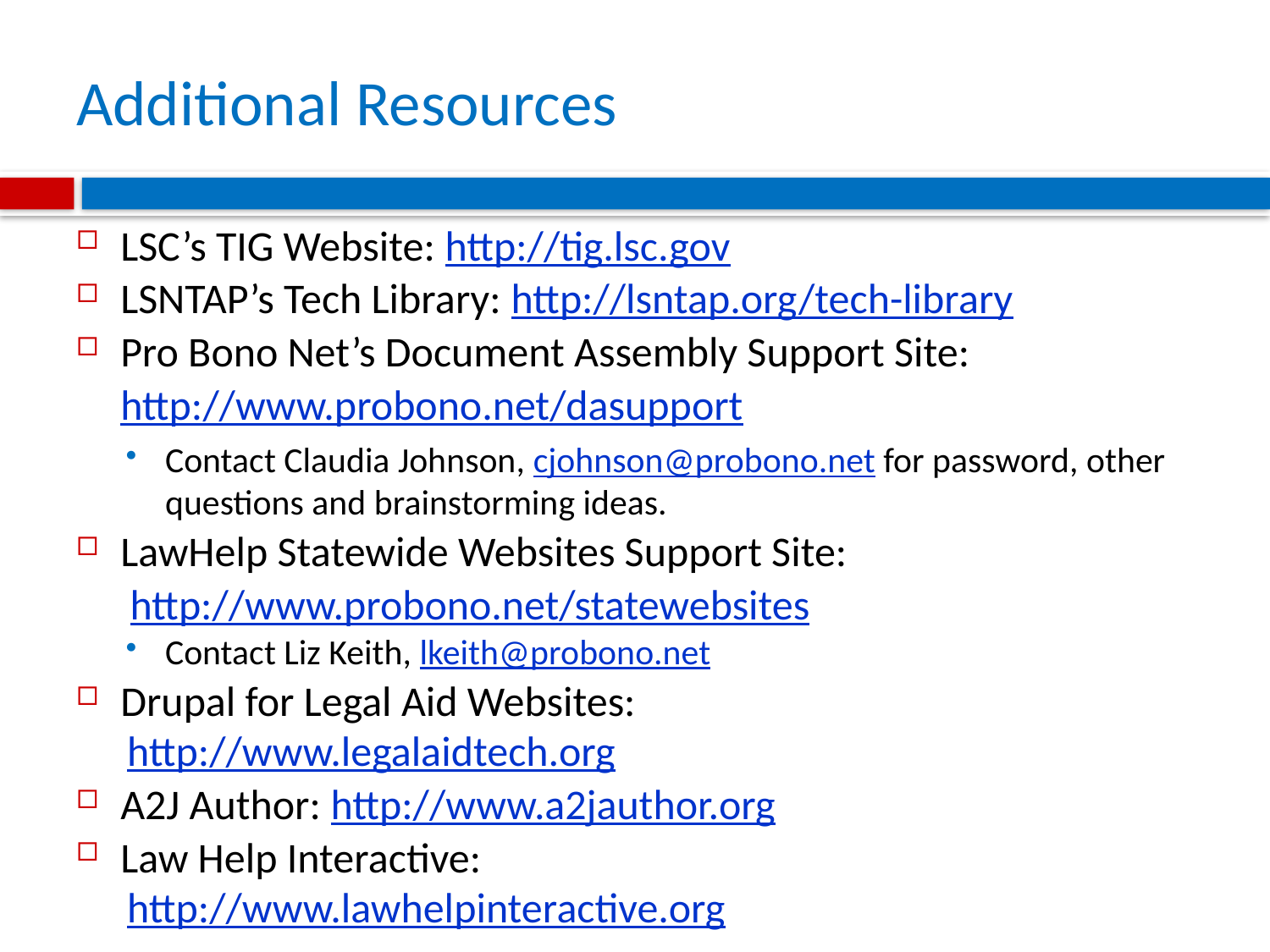

# Additional Resources
LSC’s TIG Website: http://tig.lsc.gov
LSNTAP’s Tech Library: http://lsntap.org/tech-library
Pro Bono Net’s Document Assembly Support Site:
	http://www.probono.net/dasupport
Contact Claudia Johnson, cjohnson@probono.net for password, other questions and brainstorming ideas.
LawHelp Statewide Websites Support Site:
	 http://www.probono.net/statewebsites
Contact Liz Keith, lkeith@probono.net
Drupal for Legal Aid Websites:
http://www.legalaidtech.org
A2J Author: http://www.a2jauthor.org
Law Help Interactive:
http://www.lawhelpinteractive.org